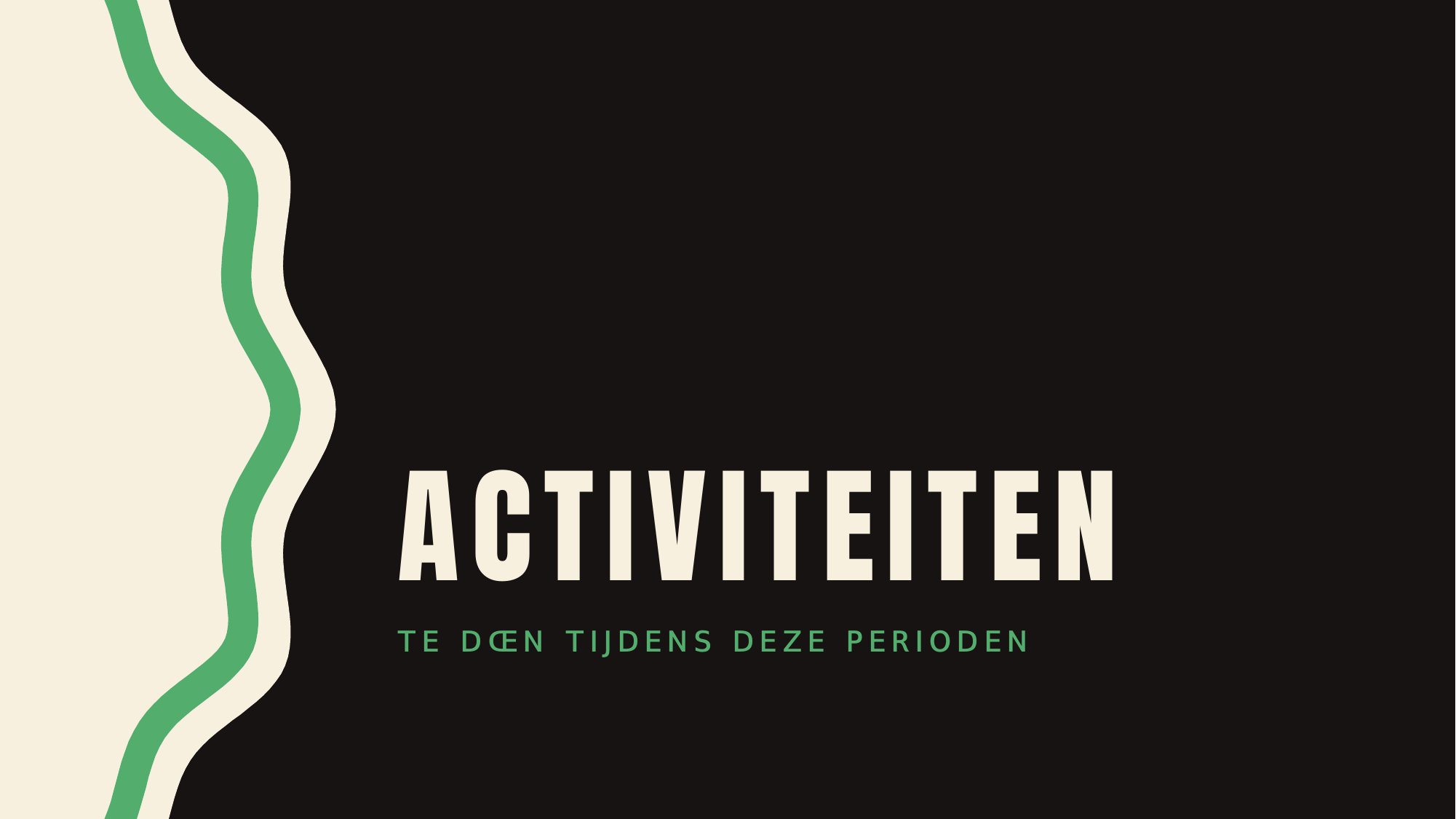

# activiteiten
Te doen tijdens deze perioden